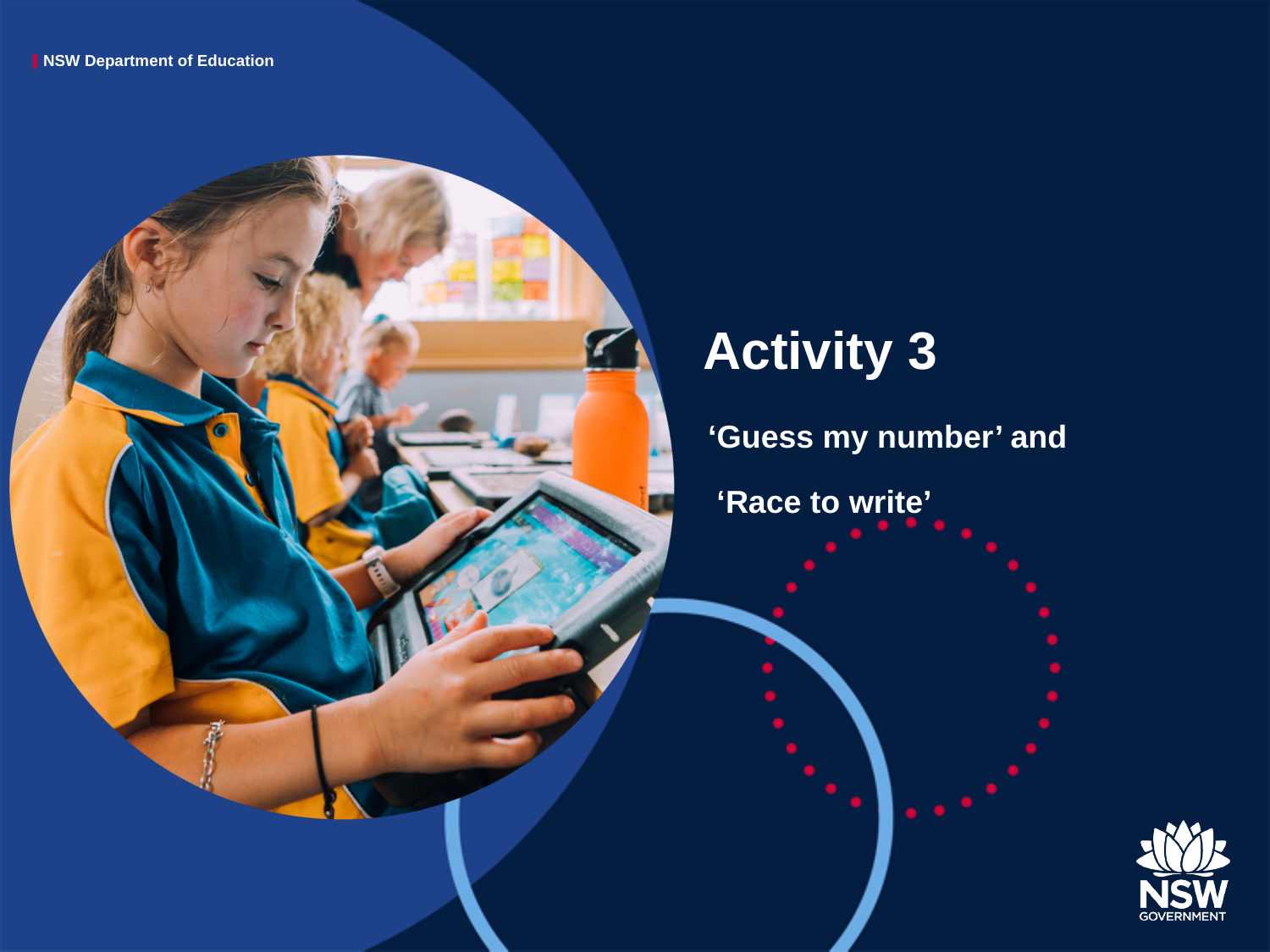

# Activity 3
‘Guess my number’ and
 ‘Race to write’